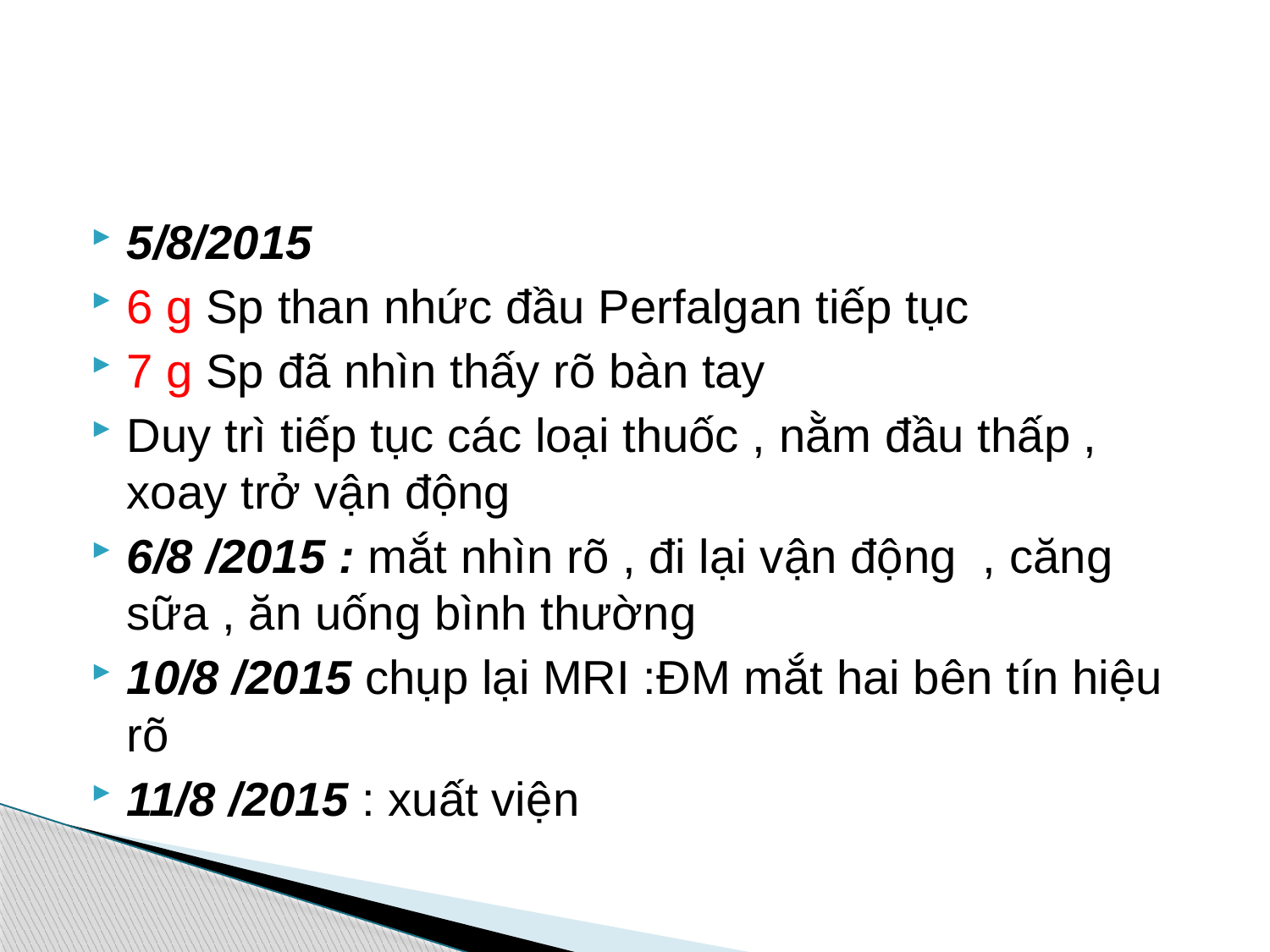

#
5/8/2015
6 g Sp than nhức đầu Perfalgan tiếp tục
7 g Sp đã nhìn thấy rõ bàn tay
Duy trì tiếp tục các loại thuốc , nằm đầu thấp , xoay trở vận động
6/8 /2015 : mắt nhìn rõ , đi lại vận động  , căng sữa , ăn uống bình thường
10/8 /2015 chụp lại MRI :ĐM mắt hai bên tín hiệu rõ
11/8 /2015 : xuất viện